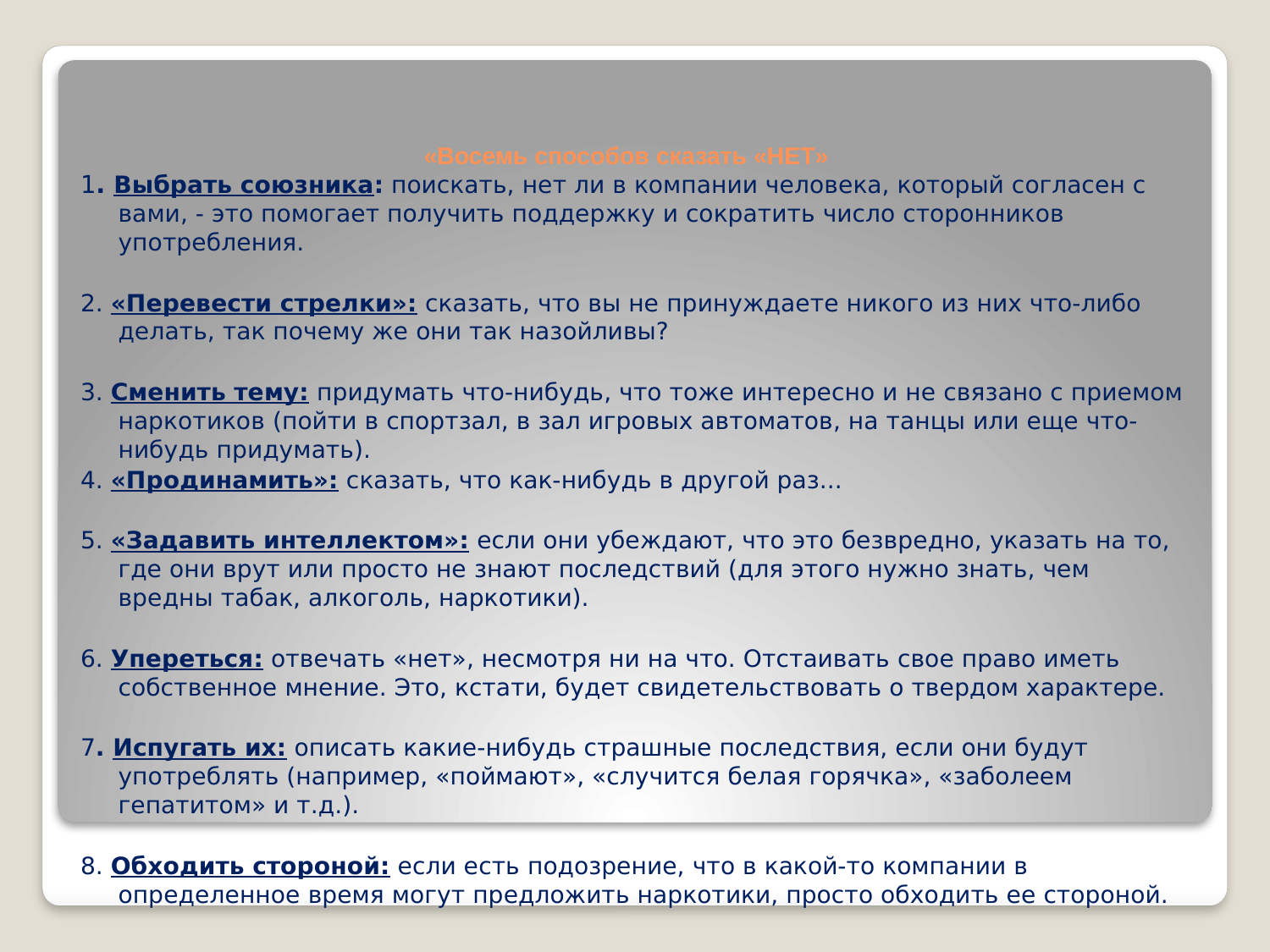

# «Восемь способов сказать «НЕТ»
1. Выбрать союзника: поискать, нет ли в компании человека, который согласен с вами, - это помогает получить поддержку и сократить число сторонников употребления.

2. «Перевести стрелки»: сказать, что вы не принуждаете никого из них что-либо делать, так почему же они так назойливы?

3. Сменить тему: придумать что-нибудь, что тоже интересно и не связано с приемом наркотиков (пойти в спортзал, в зал игровых автоматов, на танцы или еще что-нибудь придумать).
4. «Продинамить»: сказать, что как-нибудь в другой раз...

5. «Задавить интеллектом»: если они убеждают, что это безвредно, указать на то, где они врут или просто не знают последствий (для этого нужно знать, чем вредны табак, алкоголь, наркотики).

6. Упереться: отвечать «нет», несмотря ни на что. Отстаивать свое право иметь собственное мнение. Это, кстати, будет свидетельствовать о твердом характере.

7. Испугать их: описать какие-нибудь страшные последствия, если они будут употреблять (например, «поймают», «случится белая горячка», «заболеем гепатитом» и т.д.).

8. Обходить стороной: если есть подозрение, что в какой-то компании в определенное время могут предложить наркотики, просто обходить ее стороной.